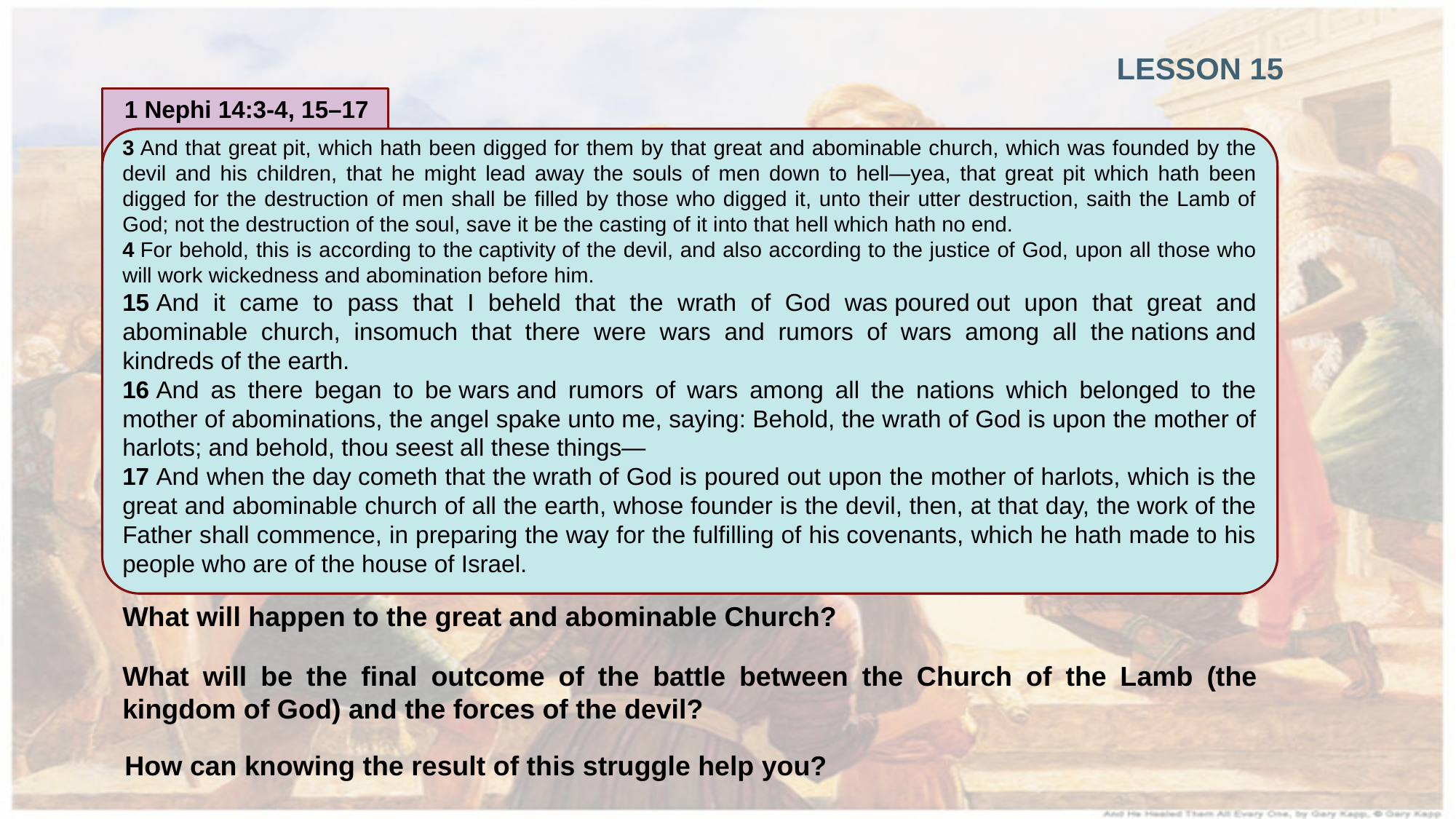

LESSON 15

1 Nephi 14:3-4, 15–17

3 And that great pit, which hath been digged for them by that great and abominable church, which was founded by the devil and his children, that he might lead away the souls of men down to hell—yea, that great pit which hath been digged for the destruction of men shall be filled by those who digged it, unto their utter destruction, saith the Lamb of God; not the destruction of the soul, save it be the casting of it into that hell which hath no end.
4 For behold, this is according to the captivity of the devil, and also according to the justice of God, upon all those who will work wickedness and abomination before him.
15 And it came to pass that I beheld that the wrath of God was poured out upon that great and abominable church, insomuch that there were wars and rumors of wars among all the nations and kindreds of the earth.
16 And as there began to be wars and rumors of wars among all the nations which belonged to the mother of abominations, the angel spake unto me, saying: Behold, the wrath of God is upon the mother of harlots; and behold, thou seest all these things—
17 And when the day cometh that the wrath of God is poured out upon the mother of harlots, which is the great and abominable church of all the earth, whose founder is the devil, then, at that day, the work of the Father shall commence, in preparing the way for the fulfilling of his covenants, which he hath made to his people who are of the house of Israel.
What will happen to the great and abominable Church?
What will be the final outcome of the battle between the Church of the Lamb (the kingdom of God) and the forces of the devil?
How can knowing the result of this struggle help you?